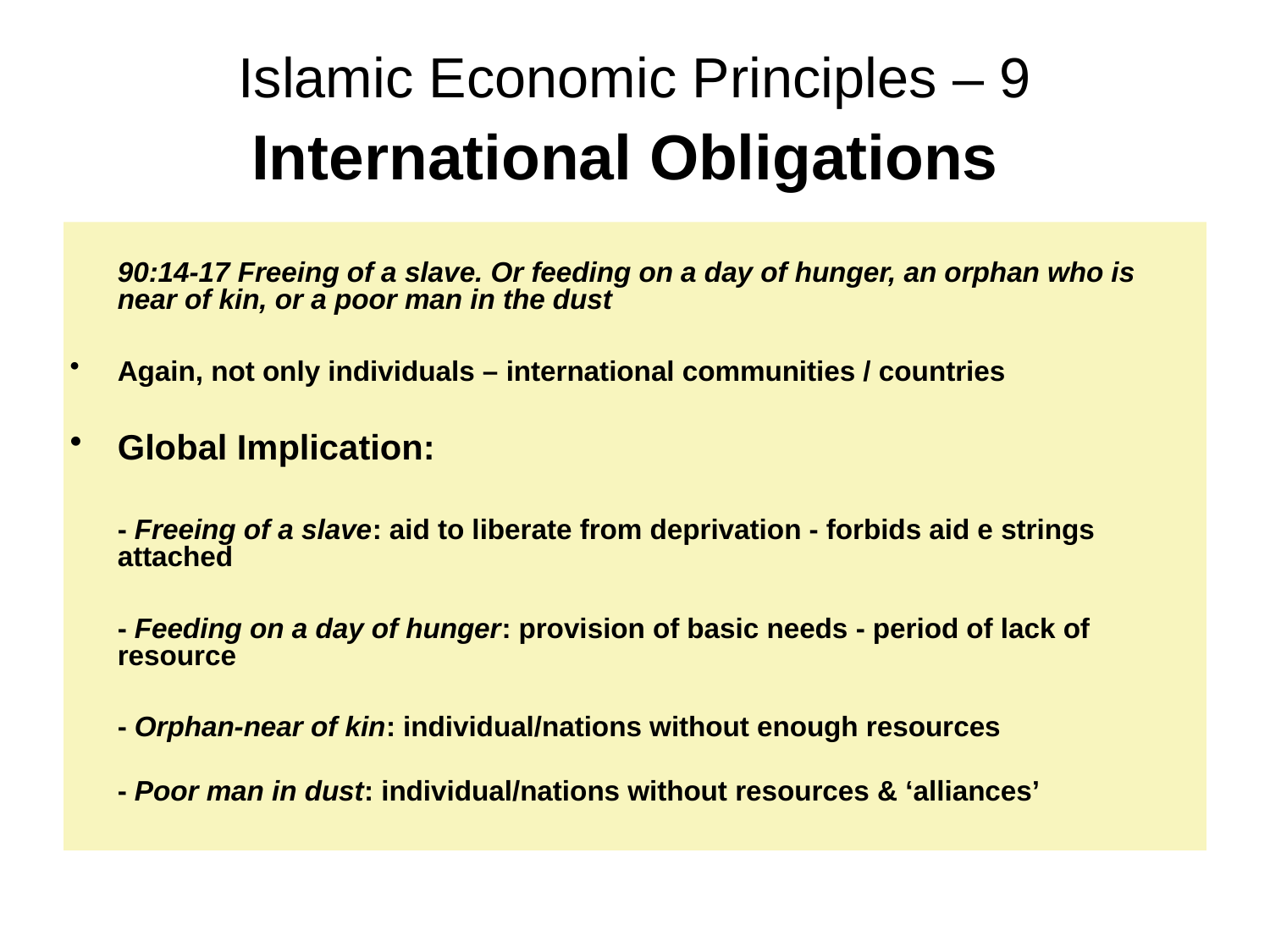

# Islamic Economic Principles – 9 International Obligations

	90:14-17 Freeing of a slave. Or feeding on a day of hunger, an orphan who is near of kin, or a poor man in the dust

Again, not only individuals – international communities / countries

Global Implication:

	- Freeing of a slave: aid to liberate from deprivation - forbids aid e strings attached

	- Feeding on a day of hunger: provision of basic needs - period of lack of resource

	- Orphan-near of kin: individual/nations without enough resources

	- Poor man in dust: individual/nations without resources & ‘alliances’